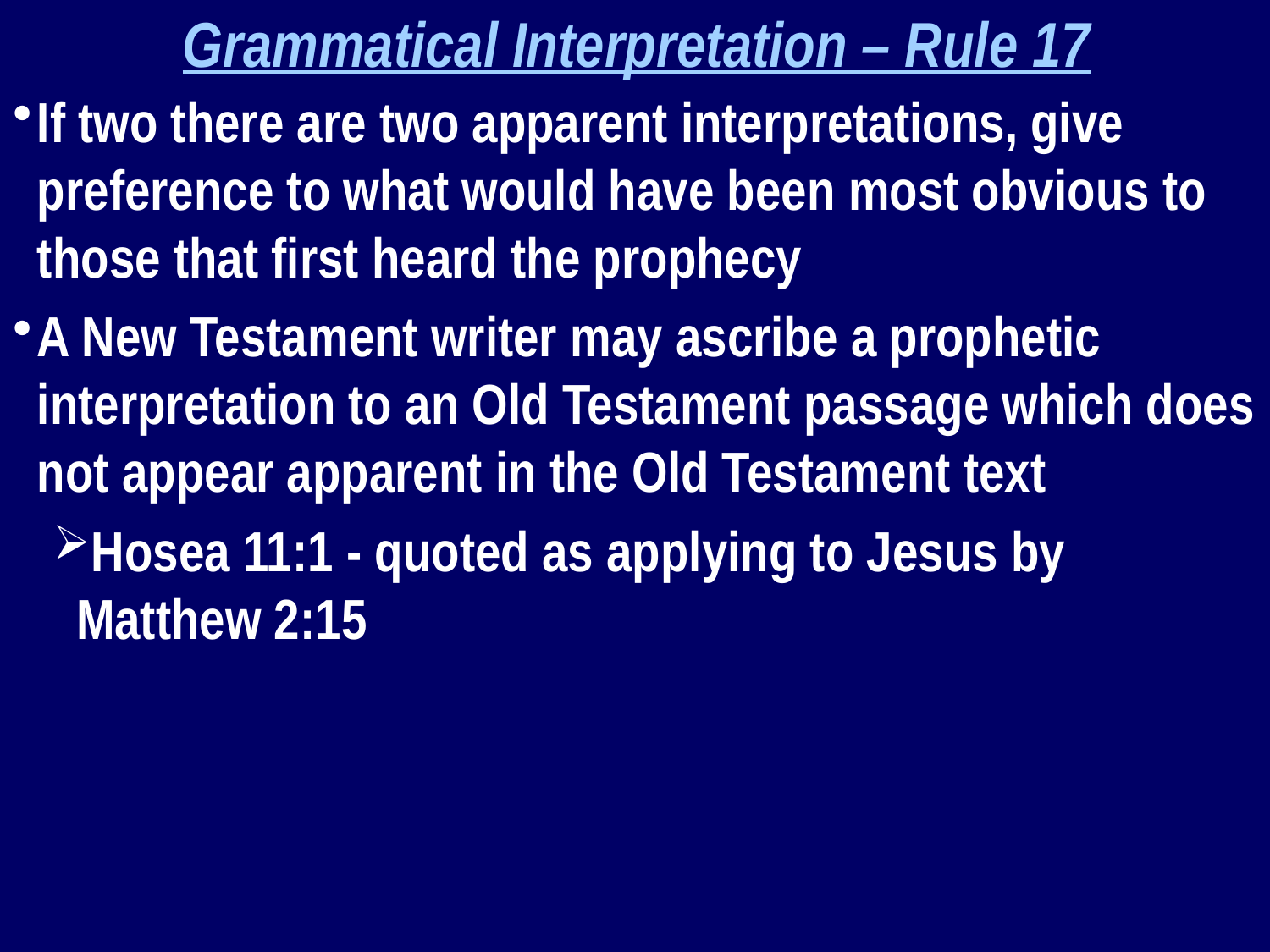

Grammatical Interpretation – Rule 17
If two there are two apparent interpretations, give preference to what would have been most obvious to those that first heard the prophecy
A New Testament writer may ascribe a prophetic interpretation to an Old Testament passage which does not appear apparent in the Old Testament text
Hosea 11:1 - quoted as applying to Jesus by Matthew 2:15